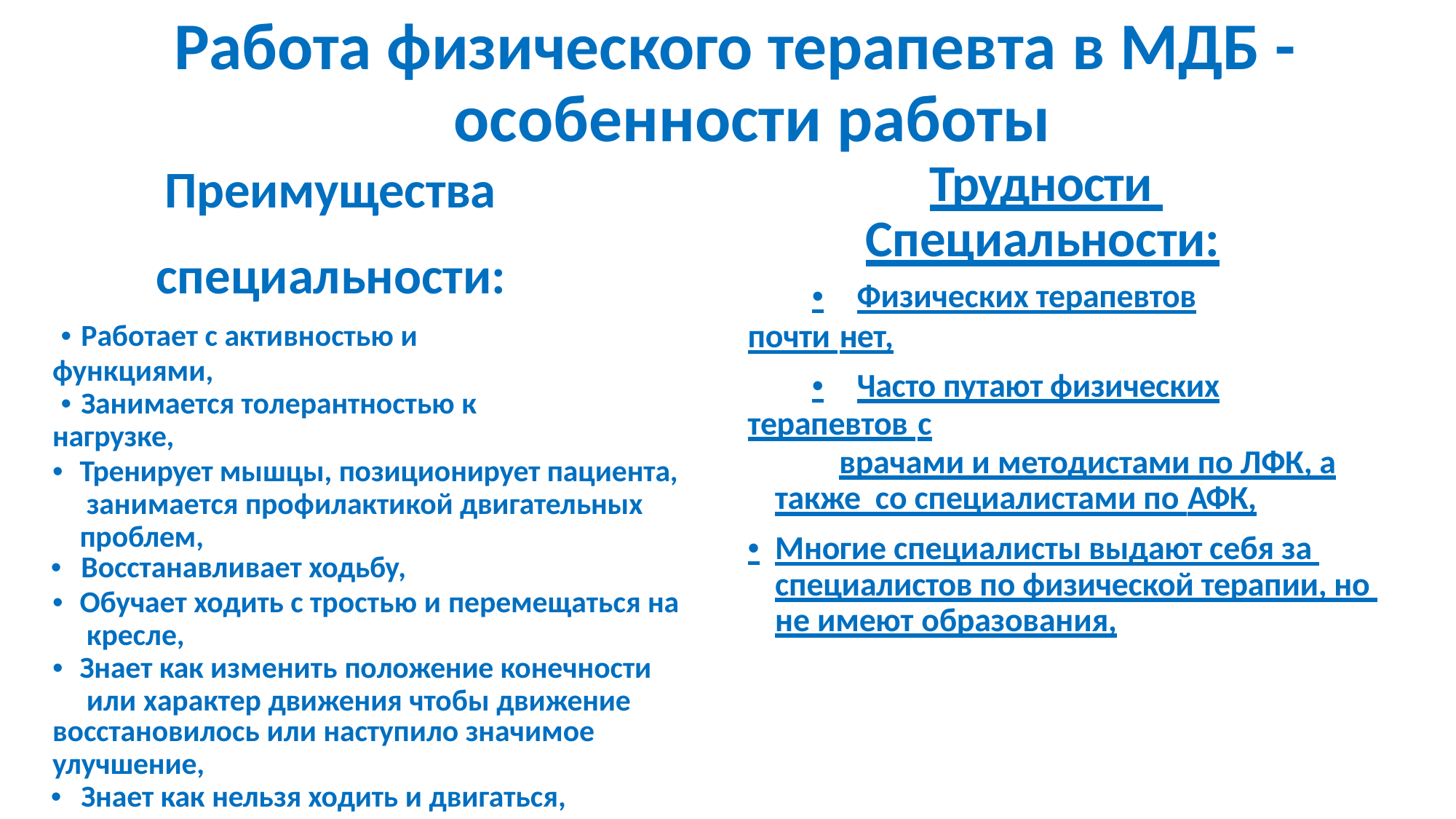

# Работа физического терапевта в МДБ -  особенности работы
Трудности  Специальности:
•	Физических терапевтов почти нет,
•	Часто путают физических терапевтов с
врачами и методистами по ЛФК, а также  со специалистами по АФК,
•	Многие специалисты выдают себя за  специалистов по физической терапии, но  не имеют образования,
Преимущества  специальности:
•	Работает с активностью и функциями,
•	Занимается толерантностью к нагрузке,
•	Тренирует мышцы, позиционирует пациента,  занимается профилактикой двигательных  проблем,
•	Восстанавливает ходьбу,
•	Обучает ходить с тростью и перемещаться на  кресле,
•	Знает как изменить положение конечности  или характер движения чтобы движение
восстановилось или наступило значимое
улучшение,
•	Знает как нельзя ходить и двигаться, может
уберечь от Вас и ваших пациентов от типичных  ошибок движений.